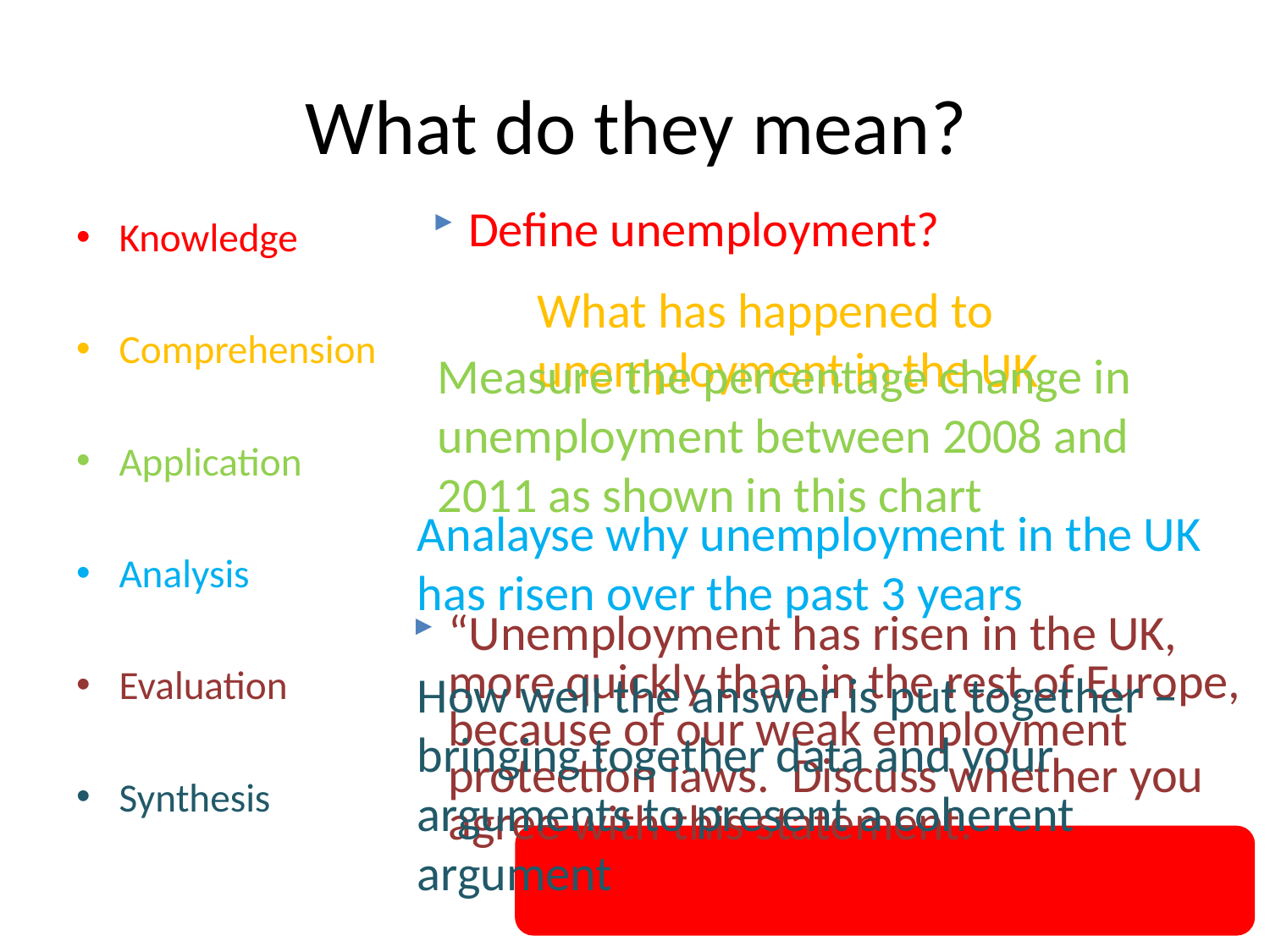

# What do they mean?
Define unemployment?
Knowledge

Comprehension

Application

Analysis

Evaluation

Synthesis
What has happened to unemployment in the UK
Measure the percentage change in unemployment between 2008 and 2011 as shown in this chart
Analayse why unemployment in the UK has risen over the past 3 years
“Unemployment has risen in the UK, more quickly than in the rest of Europe, because of our weak employment protection laws.  Discuss whether you agree with this statement.
How well the answer is put together – bringing together data and your arguments to present a coherent argument